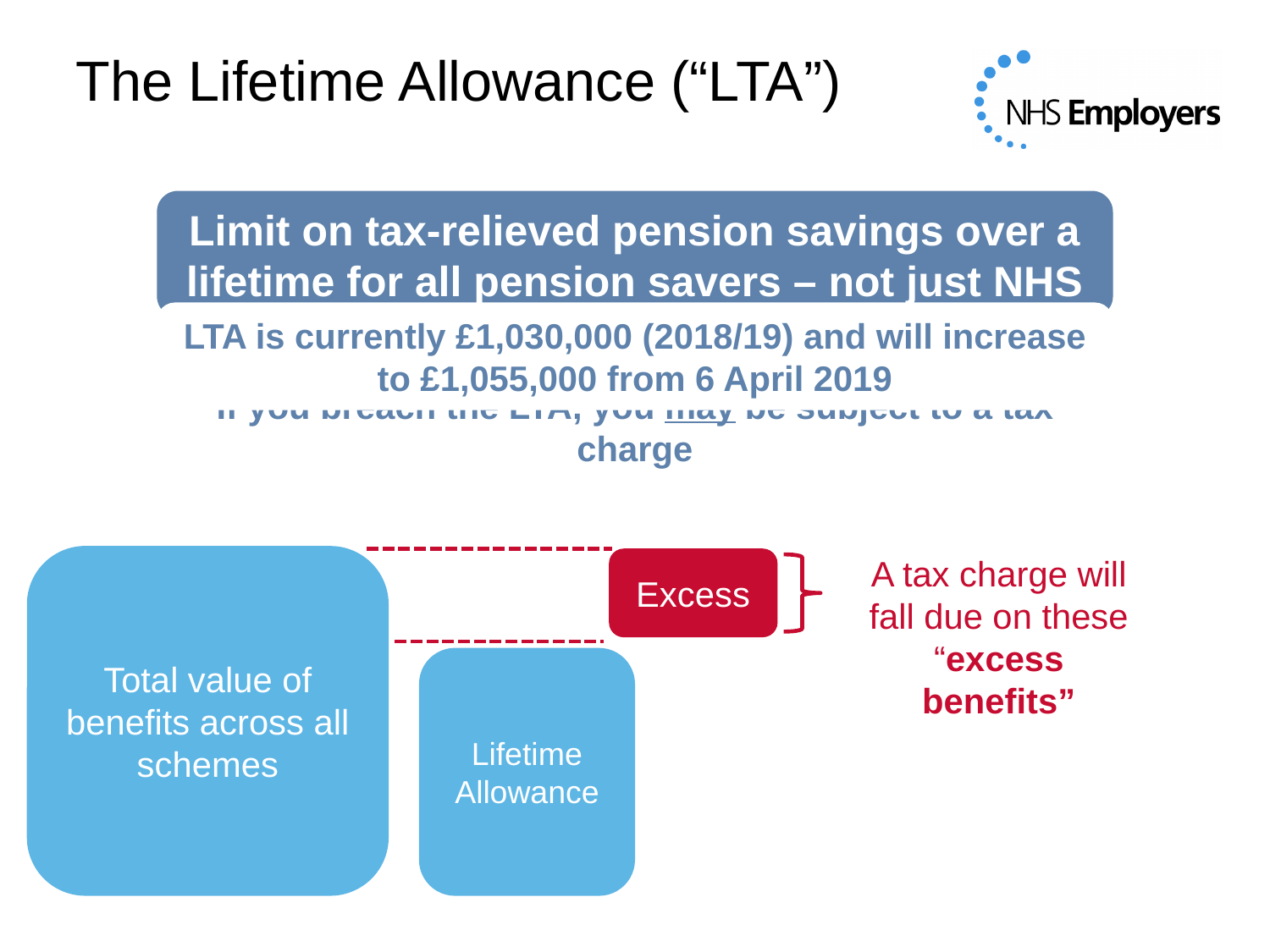

# The Lifetime Allowance (“LTA”)
Limit on tax-relieved pension savings over a lifetime for all pension savers – not just NHS
LTA is currently £1,030,000 (2018/19) and will increase to £1,055,000 from 6 April 2019
If you breach the LTA, you may be subject to a tax charge
A tax charge will fall due on these
“excess benefits”
Total value of benefits across all schemes
Excess

Lifetime Allowance